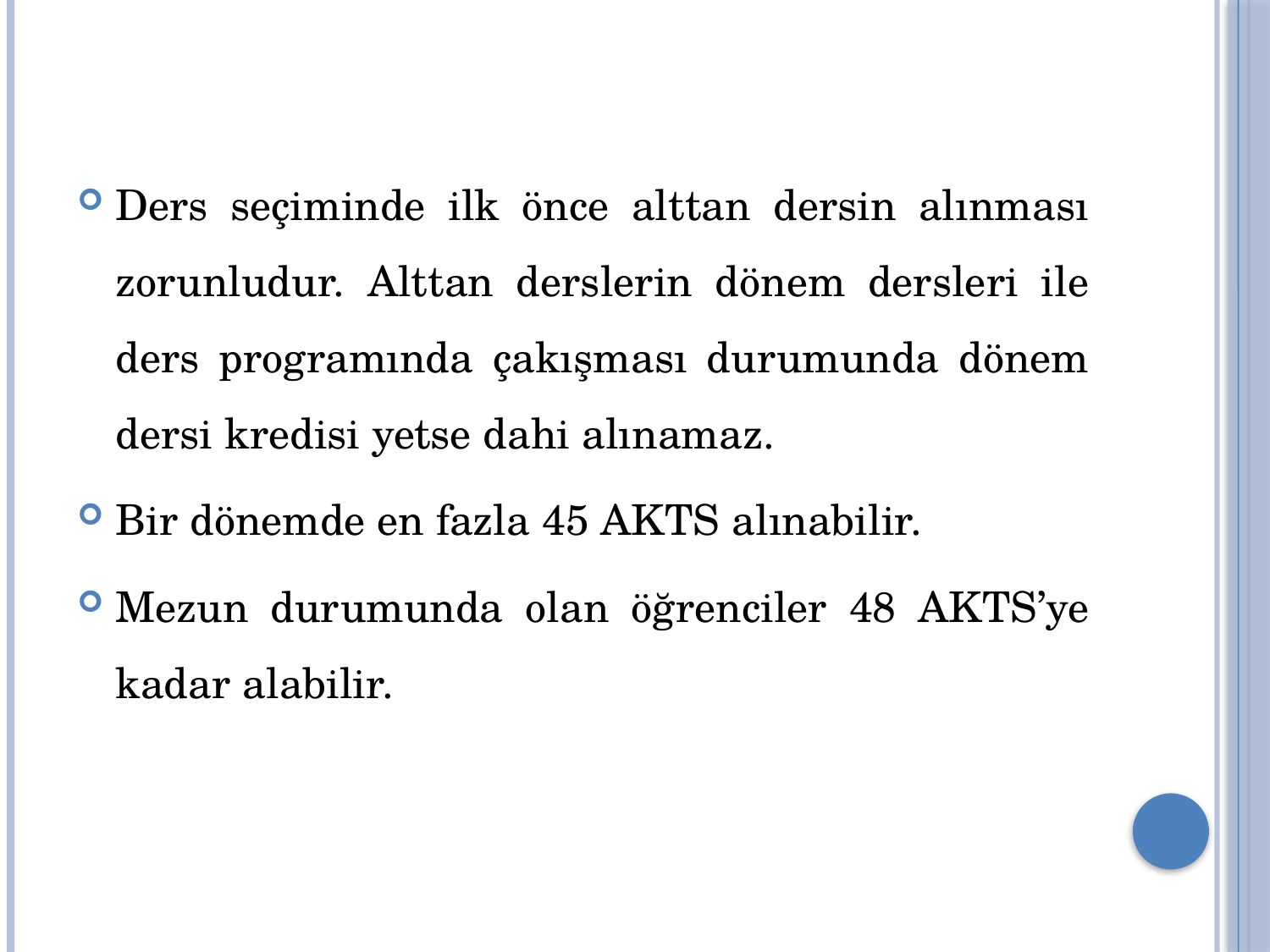

Ders seçiminde ilk önce alttan dersin alınması zorunludur. Alttan derslerin dönem dersleri ile ders programında çakışması durumunda dönem dersi kredisi yetse dahi alınamaz.
Bir dönemde en fazla 45 AKTS alınabilir.
Mezun durumunda olan öğrenciler 48 AKTS’ye kadar alabilir.